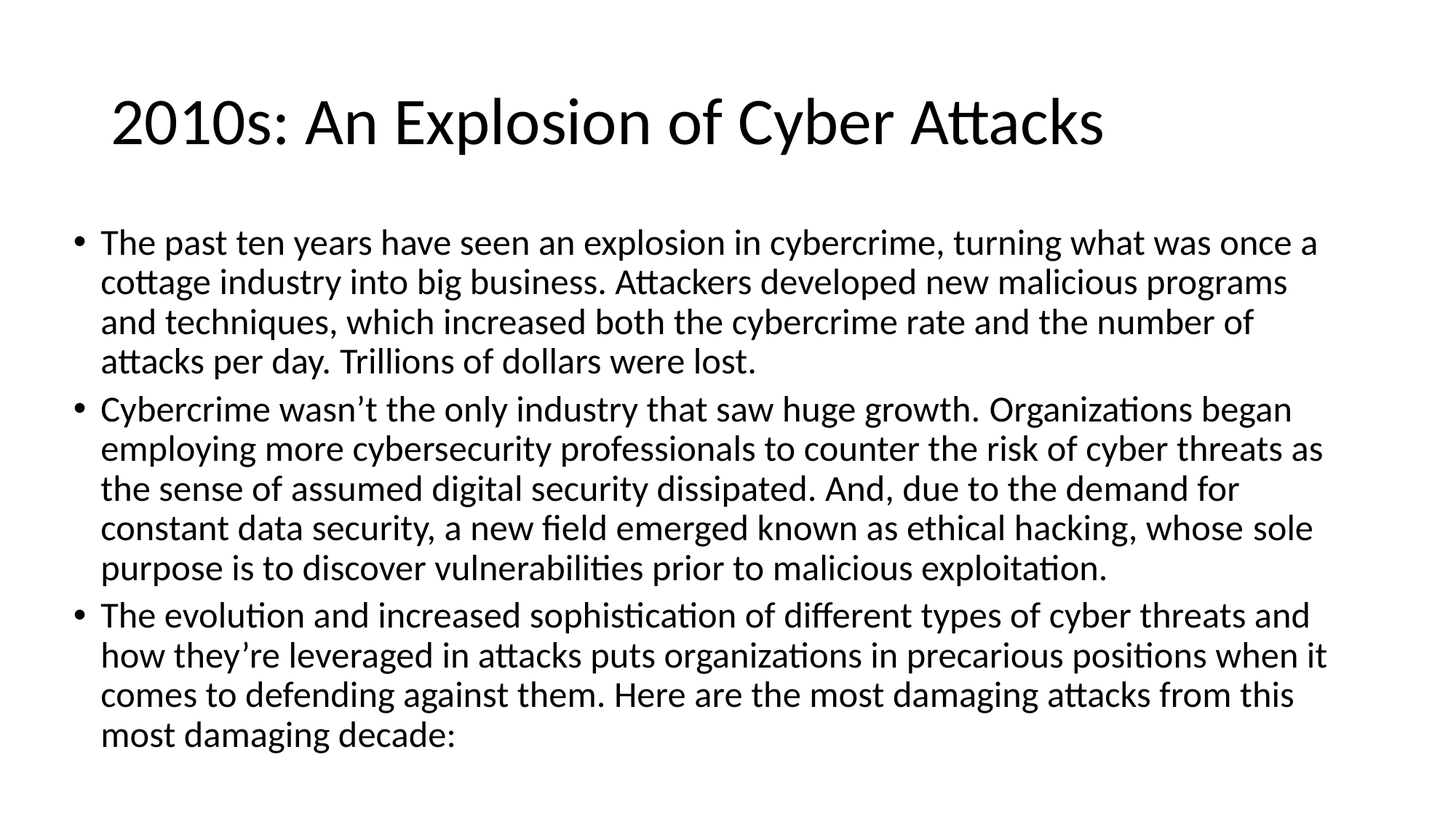

# 2010s: An Explosion of Cyber Attacks
The past ten years have seen an explosion in cybercrime, turning what was once a cottage industry into big business. Attackers developed new malicious programs and techniques, which increased both the cybercrime rate and the number of attacks per day. Trillions of dollars were lost.
Cybercrime wasn’t the only industry that saw huge growth. Organizations began employing more cybersecurity professionals to counter the risk of cyber threats as the sense of assumed digital security dissipated. And, due to the demand for constant data security, a new field emerged known as ethical hacking, whose sole purpose is to discover vulnerabilities prior to malicious exploitation.
The evolution and increased sophistication of different types of cyber threats and how they’re leveraged in attacks puts organizations in precarious positions when it comes to defending against them. Here are the most damaging attacks from this most damaging decade: